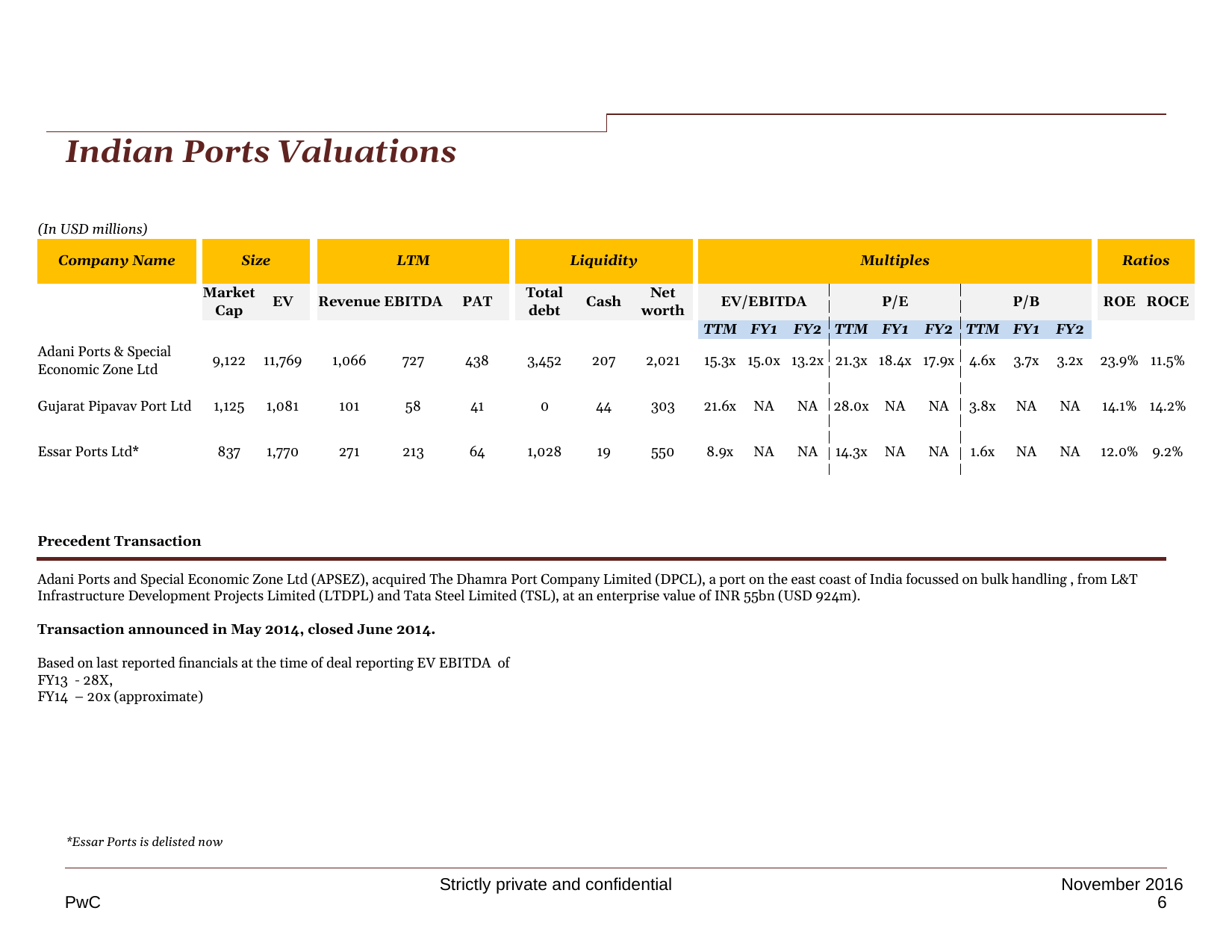

# Indian Ports Valuations
| (In USD millions) |  |  |  |  |  |  |  |  |  |  |  |  |  |  |  |  |  |  |  |  |  |  |  |  |
| --- | --- | --- | --- | --- | --- | --- | --- | --- | --- | --- | --- | --- | --- | --- | --- | --- | --- | --- | --- | --- | --- | --- | --- | --- |
| Company Name |  | Size |  |  | LTM |  |  |  | Liquidity |  |  |  | Multiples |  |  |  |  |  |  |  |  |  | Ratios |  |
|  |  | Market Cap | EV |  | Revenue | EBITDA | PAT |  | Total debt | Cash | Net worth |  | EV/EBITDA |  |  | P/E |  |  | P/B |  |  |  | ROE | ROCE |
|  |  |  |  |  |  |  |  |  |  |  |  |  | TTM | FY1 | FY2 | TTM | FY1 | FY2 | TTM | FY1 | FY2 |  |  |  |
| Adani Ports & Special Economic Zone Ltd |  | 9,122 | 11,769 |  | 1,066 | 727 | 438 |  | 3,452 | 207 | 2,021 |  | 15.3x | 15.0x | 13.2x | 21.3x | 18.4x | 17.9x | 4.6x | 3.7x | 3.2x |  | 23.9% | 11.5% |
| Gujarat Pipavav Port Ltd |  | 1,125 | 1,081 |  | 101 | 58 | 41 |  | 0 | 44 | 303 |  | 21.6x | NA | NA | 28.0x | NA | NA | 3.8x | NA | NA |  | 14.1% | 14.2% |
| Essar Ports Ltd\* |  | 837 | 1,770 |  | 271 | 213 | 64 |  | 1,028 | 19 | 550 |  | 8.9x | NA | NA | 14.3x | NA | NA | 1.6x | NA | NA |  | 12.0% | 9.2% |
Precedent Transaction
Adani Ports and Special Economic Zone Ltd (APSEZ), acquired The Dhamra Port Company Limited (DPCL), a port on the east coast of India focussed on bulk handling , from L&T Infrastructure Development Projects Limited (LTDPL) and Tata Steel Limited (TSL), at an enterprise value of INR 55bn (USD 924m).

Transaction announced in May 2014, closed June 2014.

Based on last reported financials at the time of deal reporting EV EBITDA  of
FY13  - 28X,
FY14  – 20x (approximate)
*Essar Ports is delisted now
6